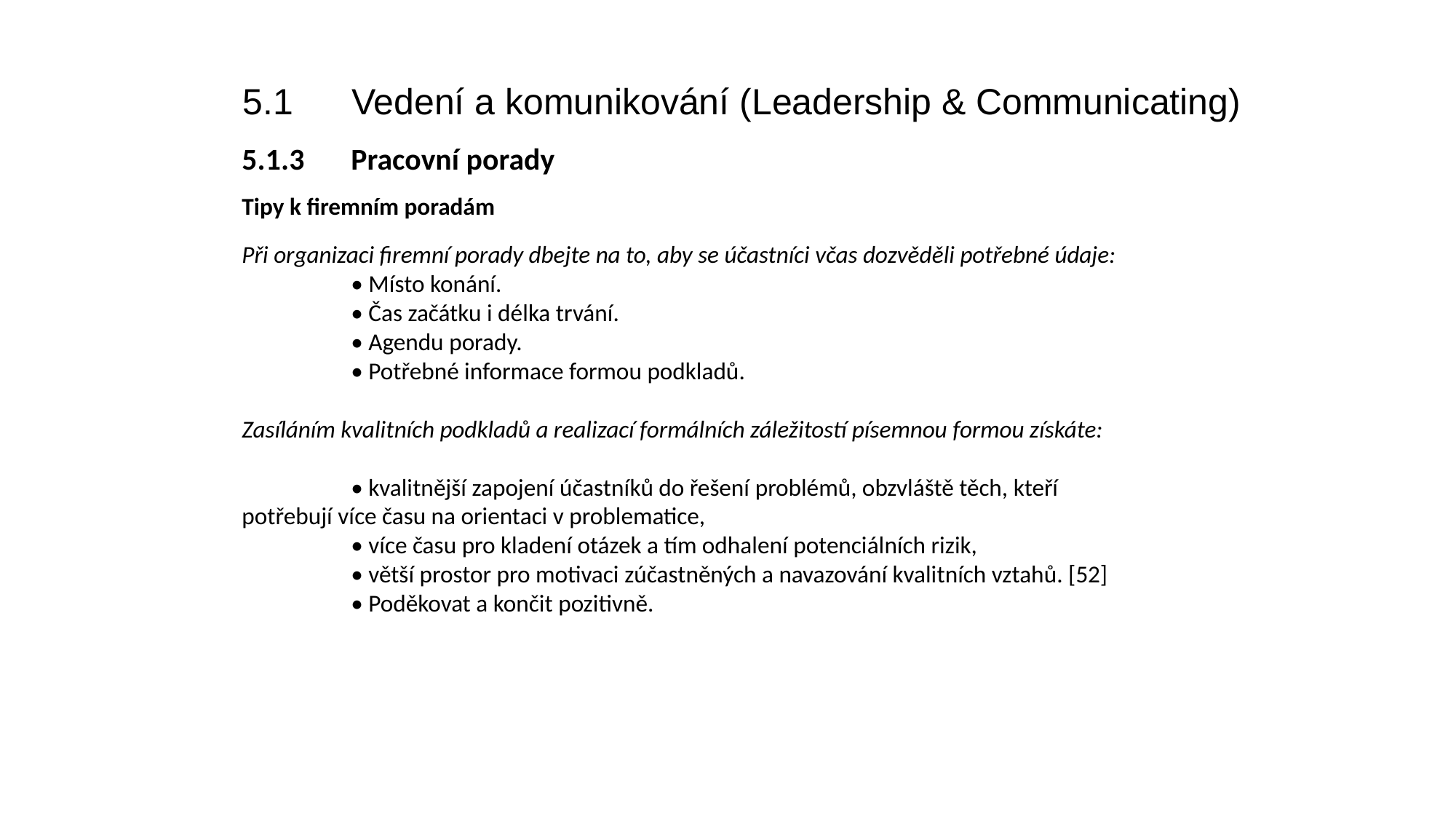

5.1	Vedení a komunikování (Leadership & Communicating)
5.1.3	Pracovní porady

Tipy k firemním poradám

Při organizaci firemní porady dbejte na to, aby se účastníci včas dozvěděli potřebné údaje:
	• Místo konání.
	• Čas začátku i délka trvání.
	• Agendu porady.
	• Potřebné informace formou podkladů.

Zasíláním kvalitních podkladů a realizací formálních záležitostí písemnou formou získáte:
	• kvalitnější zapojení účastníků do řešení problémů, obzvláště těch, kteří 	  potřebují více času na orientaci v problematice,
	• více času pro kladení otázek a tím odhalení potenciálních rizik,
	• větší prostor pro motivaci zúčastněných a navazování kvalitních vztahů. [52]
	• Poděkovat a končit pozitivně.